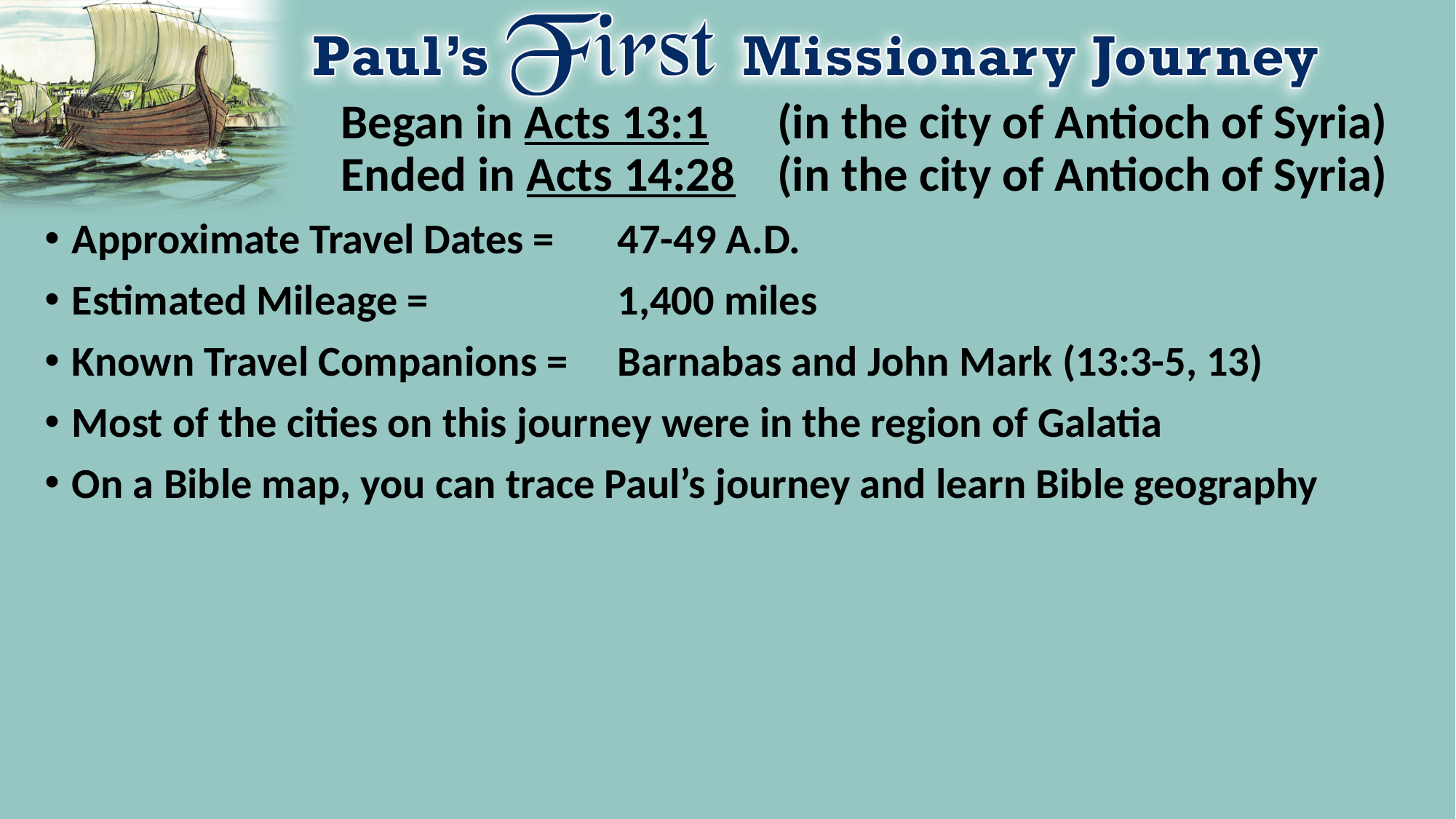

# Began in Acts 13:1 	(in the city of Antioch of Syria) Ended in Acts 14:28 	(in the city of Antioch of Syria)
Approximate Travel Dates = 	47-49 A.D.
Estimated Mileage =		1,400 miles
Known Travel Companions = 	Barnabas and John Mark (13:3-5, 13)
Most of the cities on this journey were in the region of Galatia
On a Bible map, you can trace Paul’s journey and learn Bible geography